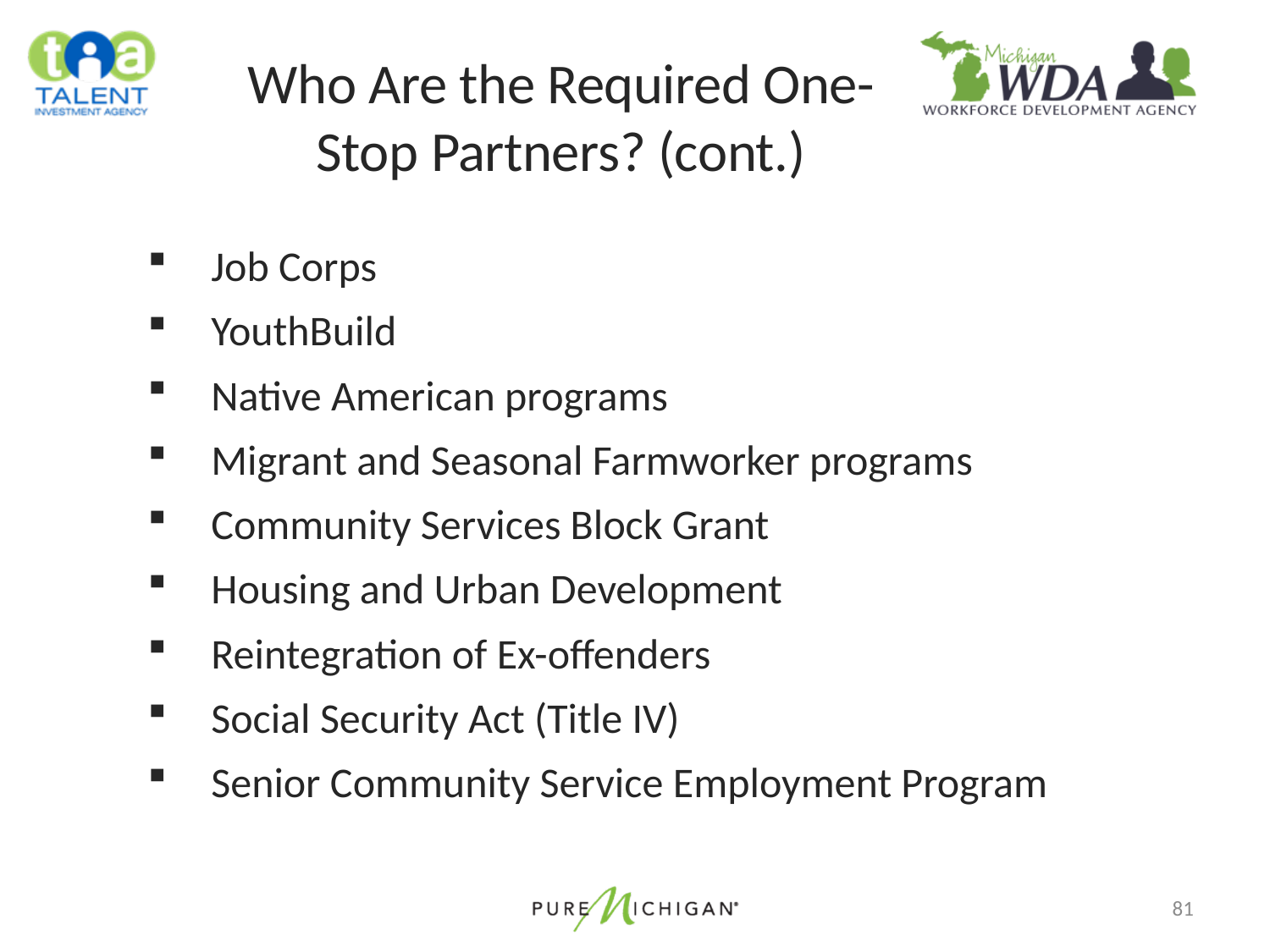

# Who Are the Required One-Stop Partners? (cont.)
Job Corps
YouthBuild
Native American programs
Migrant and Seasonal Farmworker programs
Community Services Block Grant
Housing and Urban Development
Reintegration of Ex-offenders
Social Security Act (Title IV)
Senior Community Service Employment Program

81